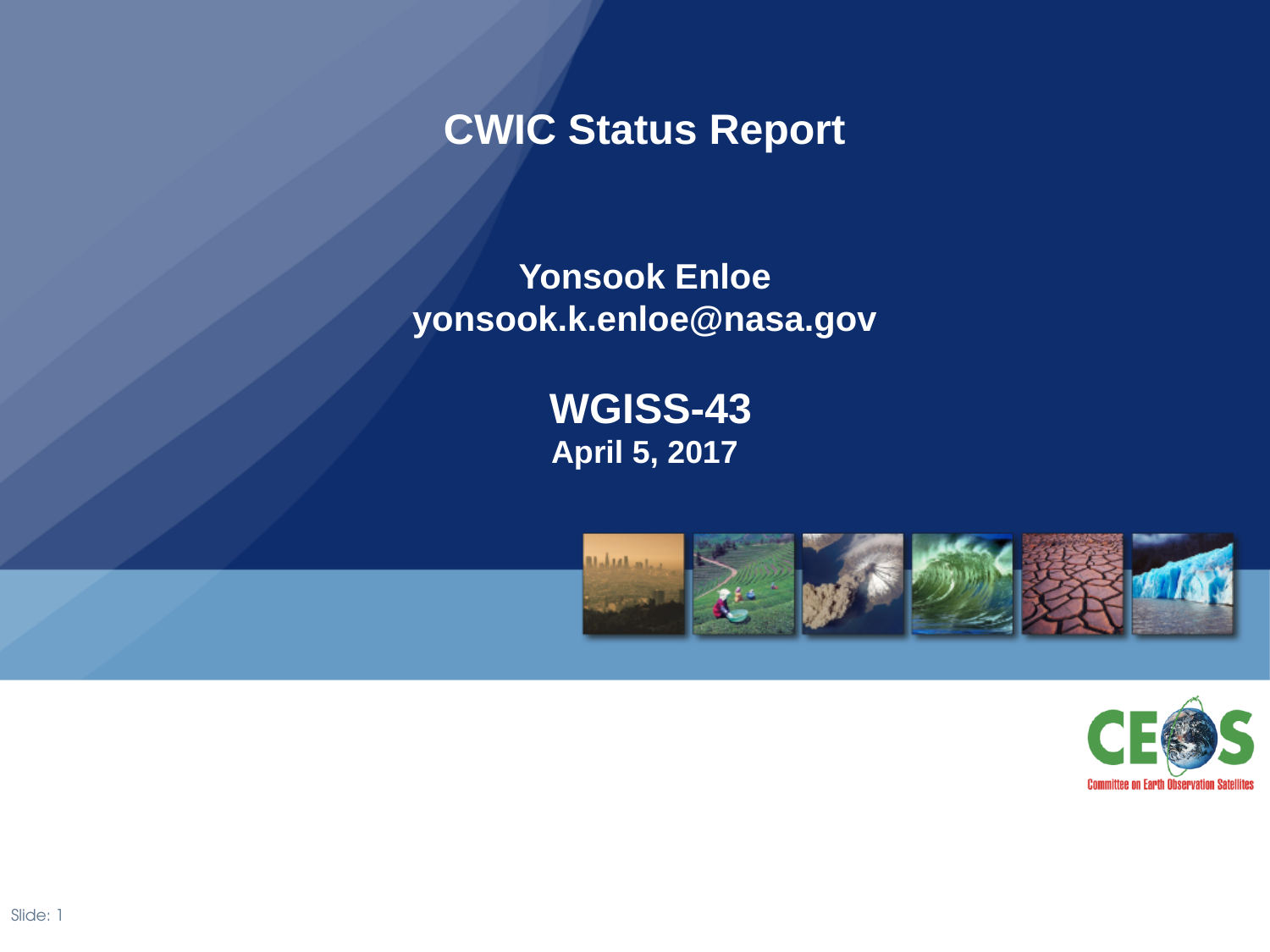

# CWIC Status Report Yonsook Enloe yonsook.k.enloe@nasa.gov WGISS-43 April 5, 2017